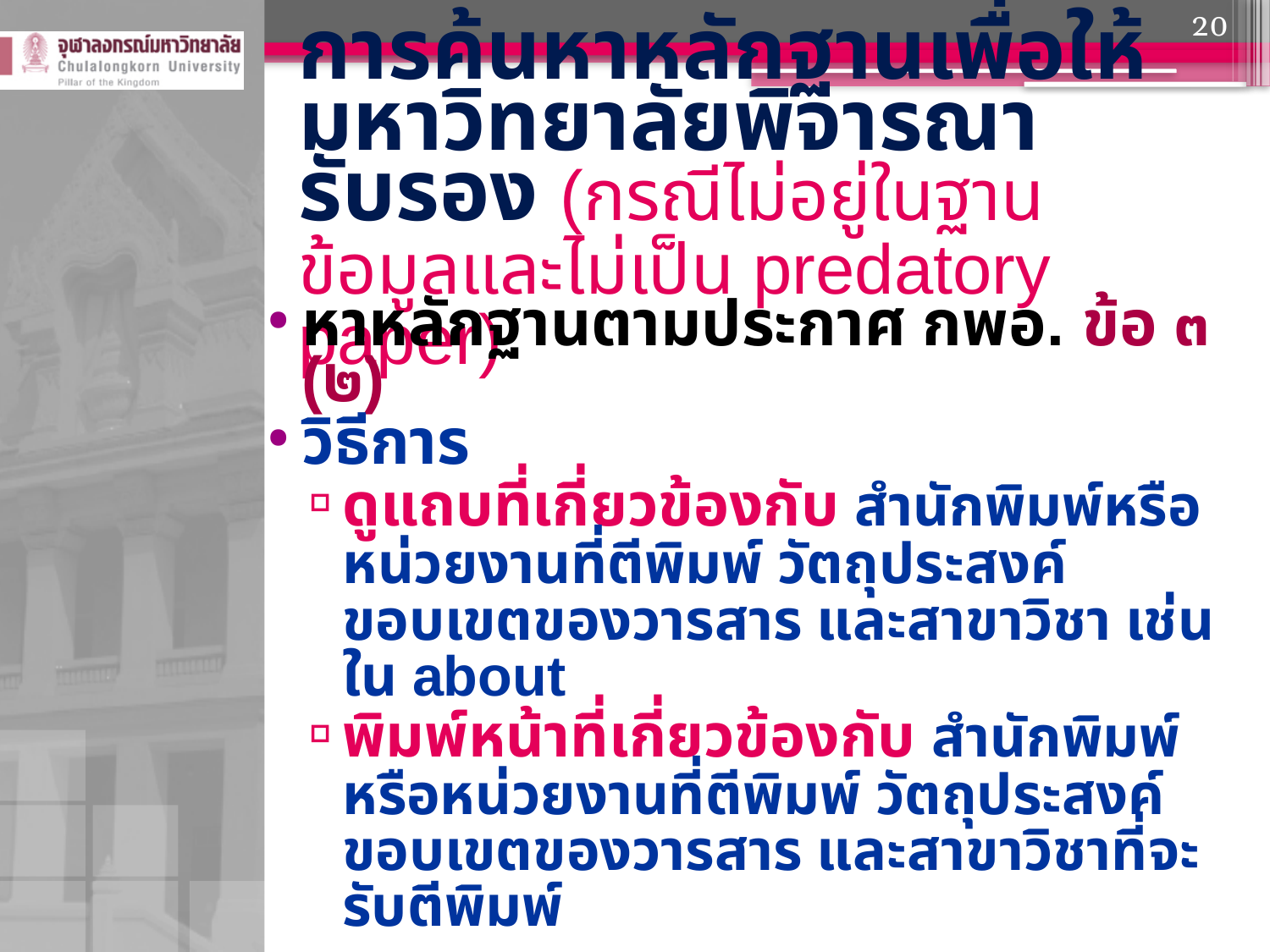

20
# การค้นหาหลักฐานเพื่อให้มหาวิทยาลัยพิจารณารับรอง (กรณีไม่อยู่ในฐานข้อมูลและไม่เป็น predatory paper)
หาหลักฐานตามประกาศ กพอ. ข้อ ๓ (๒)
วิธีการ
ดูแถบที่เกี่ยวข้องกับ สำนักพิมพ์หรือหน่วยงานที่ตีพิมพ์ วัตถุประสงค์ ขอบเขตของวารสาร และสาขาวิชา เช่น ใน about
พิมพ์หน้าที่เกี่ยวข้องกับ สำนักพิมพ์หรือหน่วยงานที่ตีพิมพ์ วัตถุประสงค์ ขอบเขตของวารสาร และสาขาวิชาที่จะรับตีพิมพ์